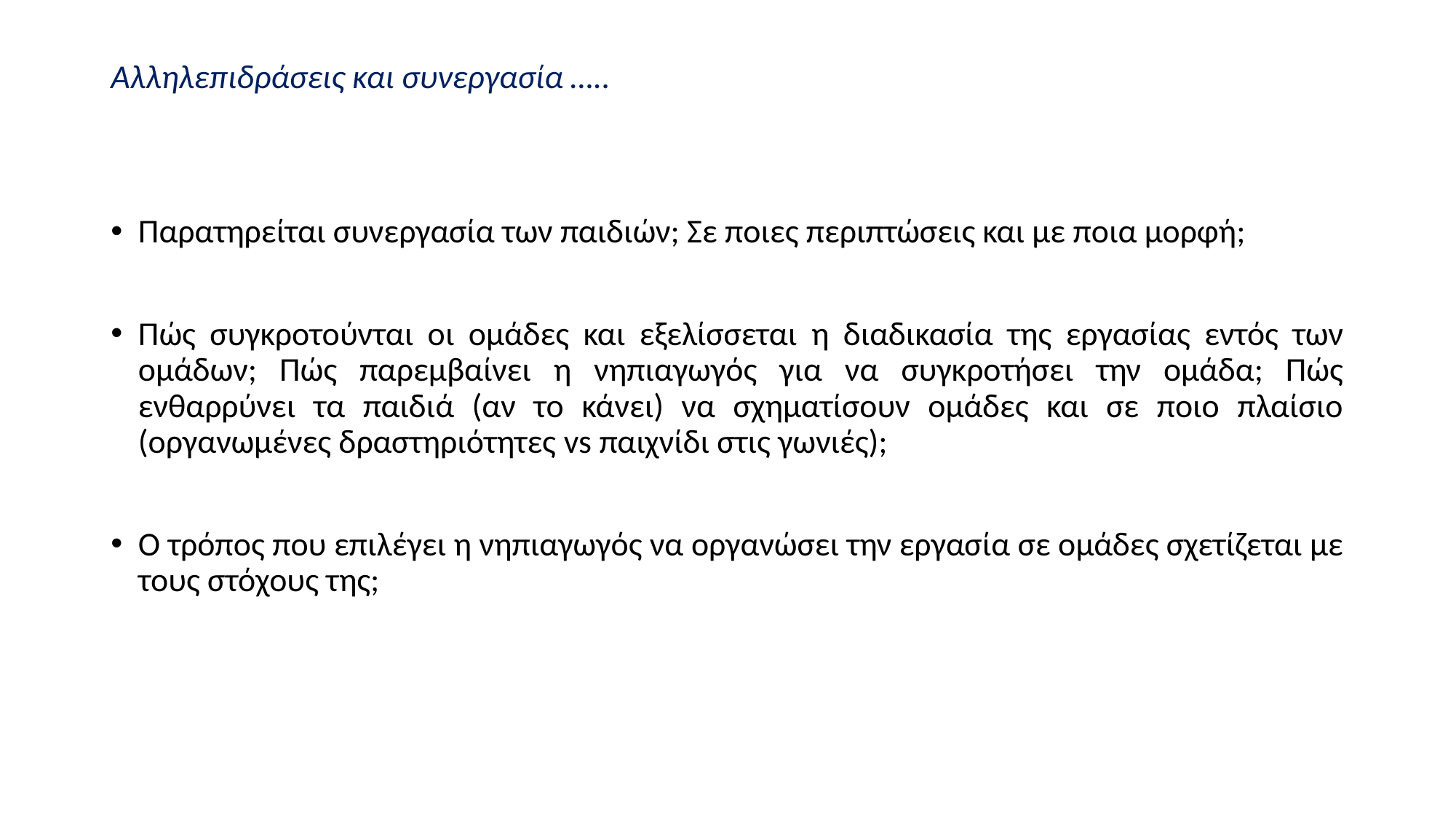

# Αλληλεπιδράσεις και συνεργασία …..

Παρατηρείται συνεργασία των παιδιών; Σε ποιες περιπτώσεις και με ποια μορφή;

Πώς συγκροτούνται οι ομάδες και εξελίσσεται η διαδικασία της εργασίας εντός των ομάδων; Πώς παρεμβαίνει η νηπιαγωγός για να συγκροτήσει την ομάδα; Πώς ενθαρρύνει τα παιδιά (αν το κάνει) να σχηματίσουν ομάδες και σε ποιο πλαίσιο (οργανωμένες δραστηριότητες vs παιχνίδι στις γωνιές);

Ο τρόπος που επιλέγει η νηπιαγωγός να οργανώσει την εργασία σε ομάδες σχετίζεται με τους στόχους της;